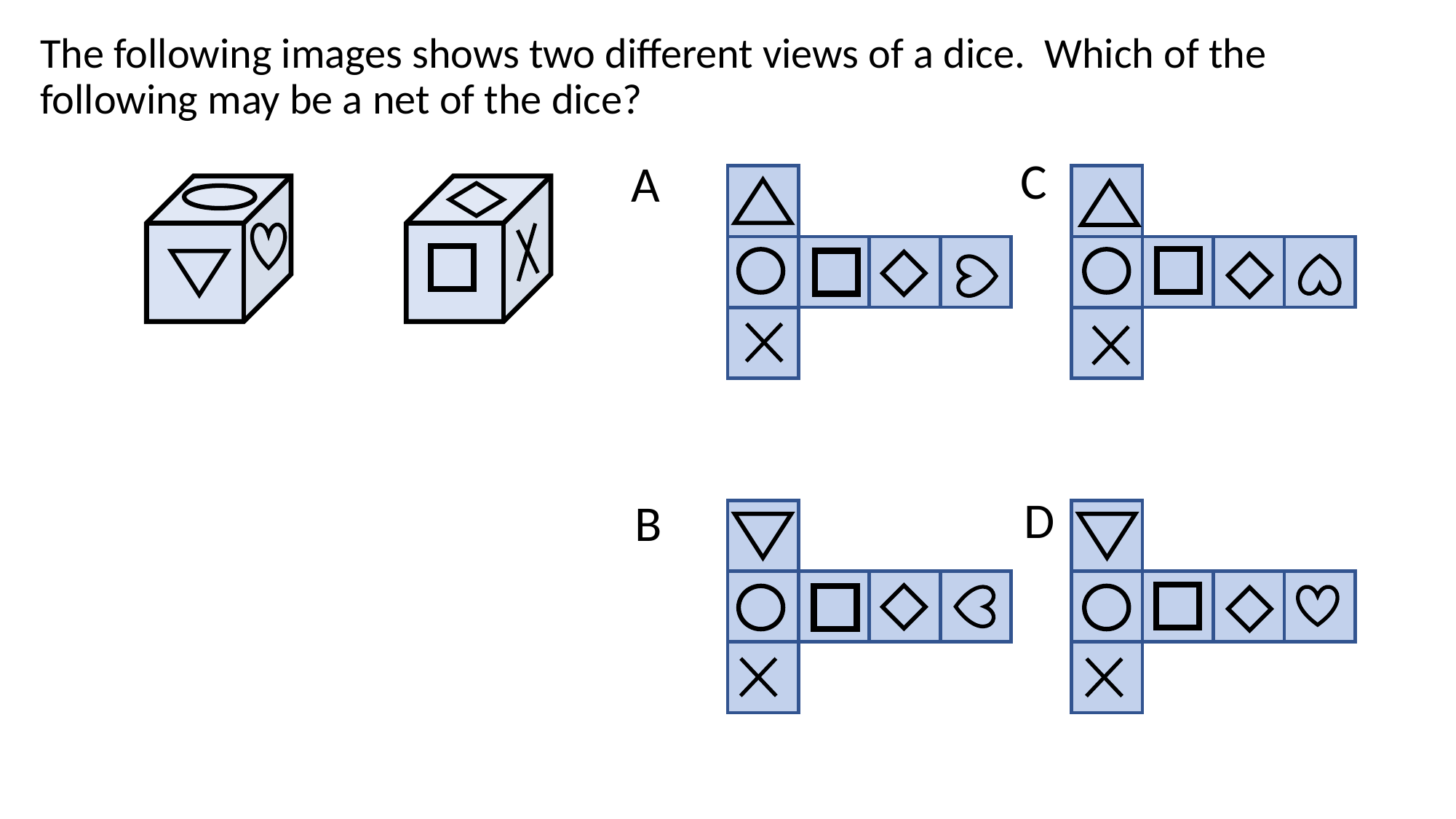

The following images shows two different views of a dice.  Which of the following may be a net of the dice?
C
A

D
B